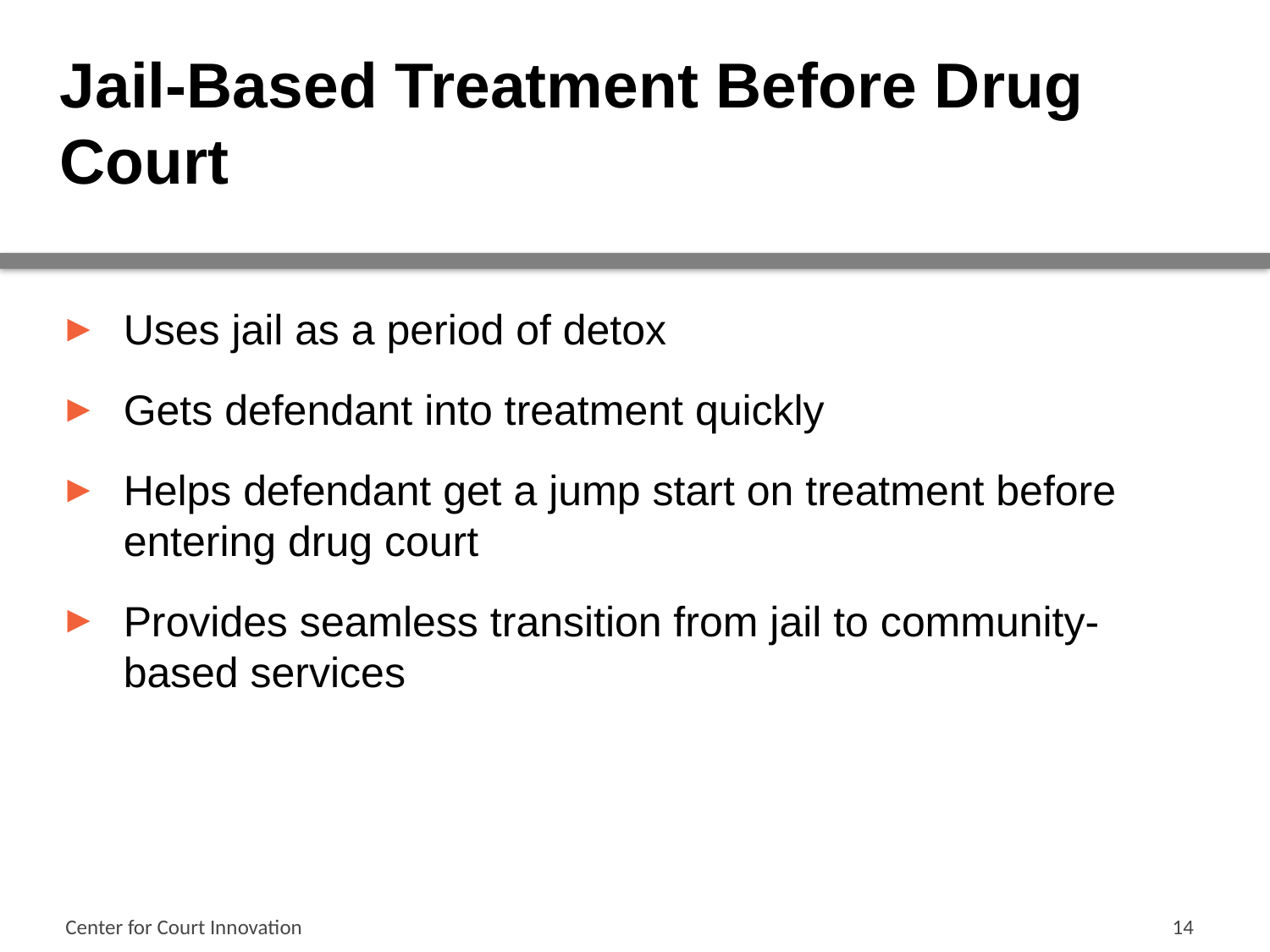

# Jail-Based Treatment Before Drug Court
Uses jail as a period of detox
Gets defendant into treatment quickly
Helps defendant get a jump start on treatment before entering drug court
Provides seamless transition from jail to community-based services
Center for Court Innovation
14